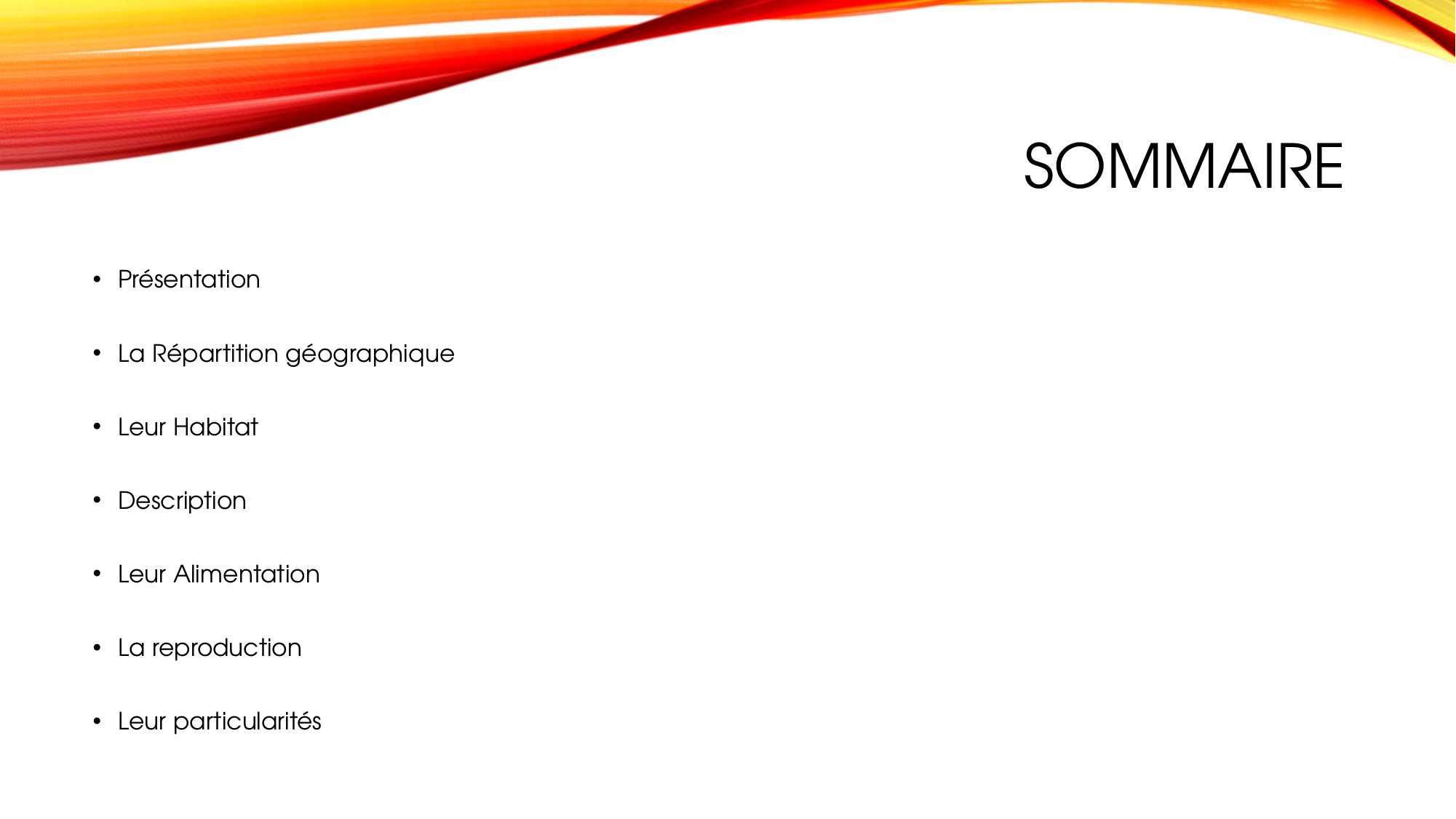

# Sommaire
Présentation

La Répartition géographique

Leur Habitat

Description

Leur Alimentation

La reproduction

Leur particularités